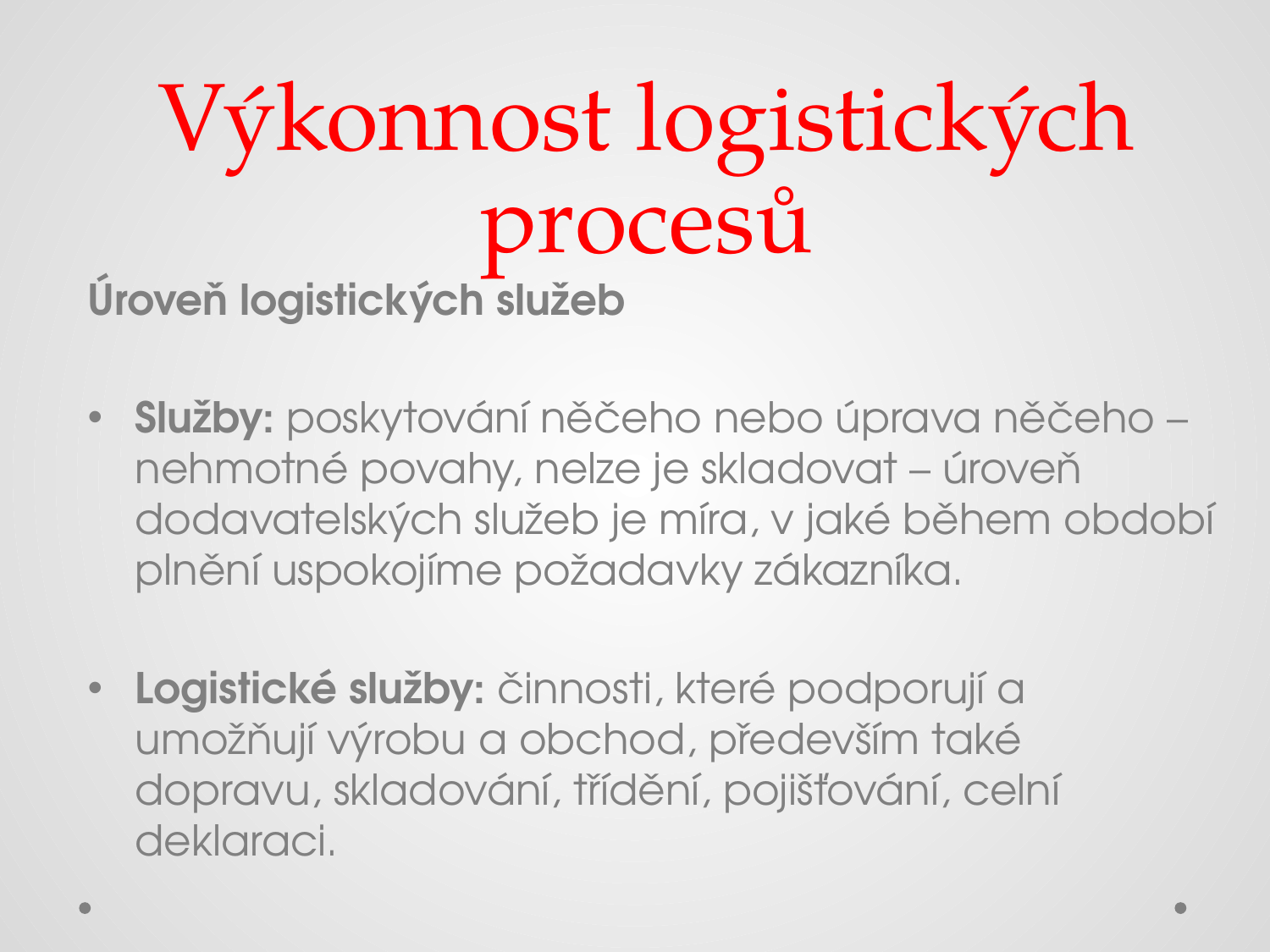

# Výkonnost logistických procesů
Úroveň logistických služeb

Služby: poskytování něčeho nebo úprava něčeho – nehmotné povahy, nelze je skladovat – úroveň dodavatelských služeb je míra, v jaké během období plnění uspokojíme požadavky zákazníka.

Logistické služby: činnosti, které podporují a umožňují výrobu a obchod, především také dopravu, skladování, třídění, pojišťování, celní deklaraci.